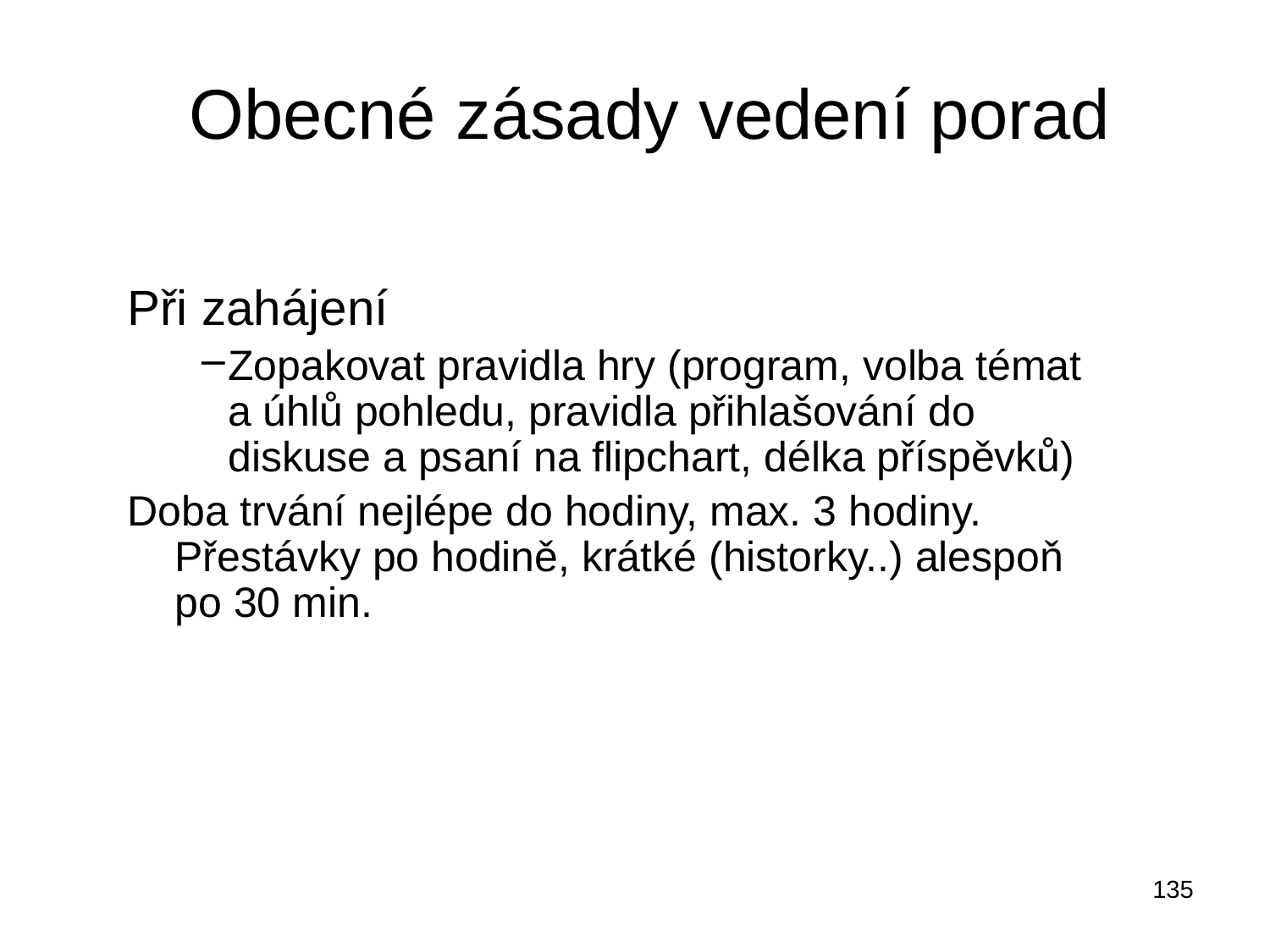

# Obecné zásady vedení porad
Při zahájení
Zopakovat pravidla hry (program, volba témat a úhlů pohledu, pravidla přihlašování do diskuse a psaní na flipchart, délka příspěvků)
Doba trvání nejlépe do hodiny, max. 3 hodiny. Přestávky po hodině, krátké (historky..) alespoň po 30 min.

135